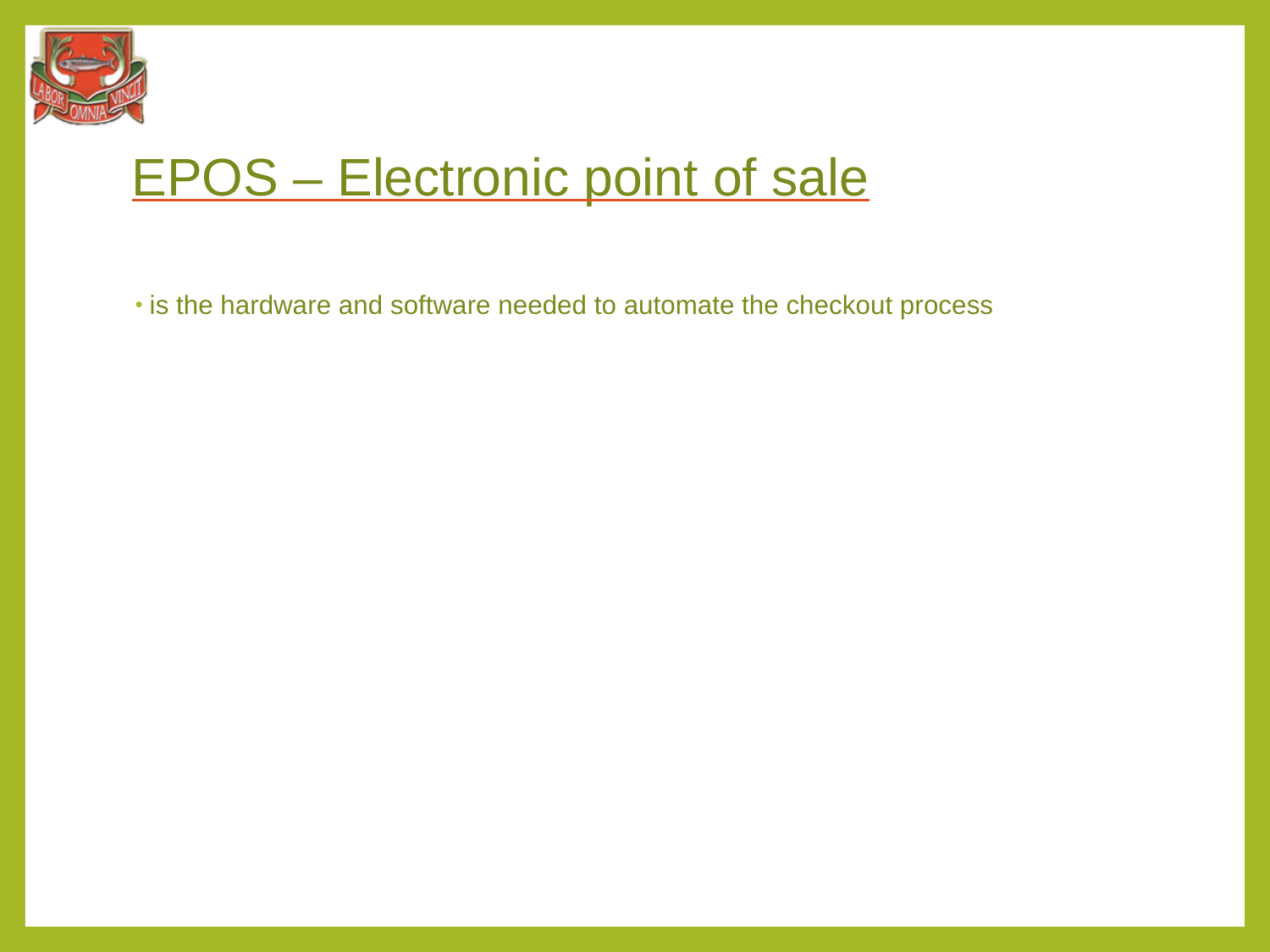

# EPOS – Electronic point of sale
is the hardware and software needed to automate the checkout process